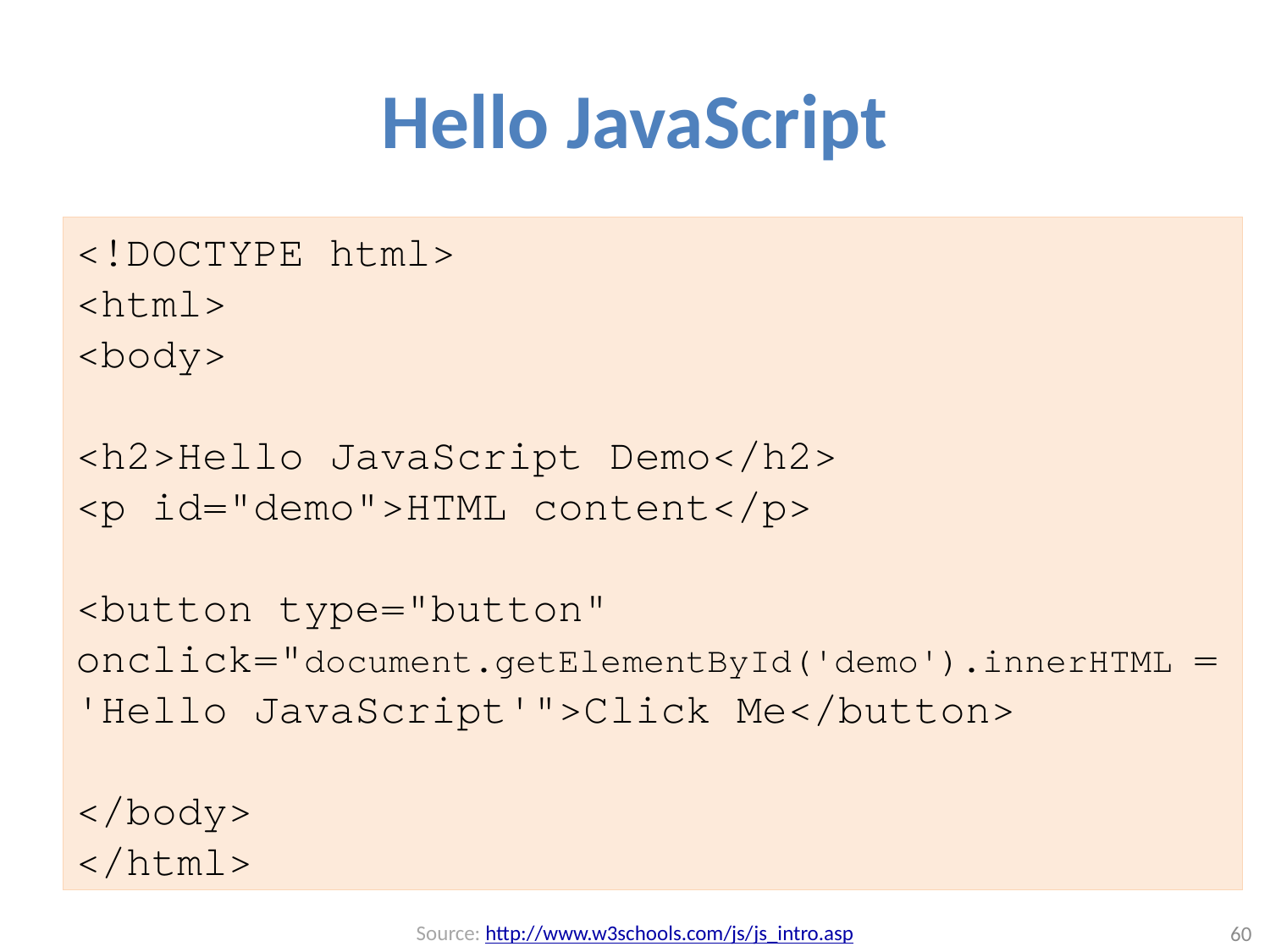

# Hello JavaScript
<!DOCTYPE html>
<html>
<body>

<h2>Hello JavaScript Demo</h2>
<p id="demo">HTML content</p>

<button type="button" onclick="document.getElementById('demo').innerHTML = 'Hello JavaScript'">Click Me</button>

</body>
</html>
Source: http://www.w3schools.com/js/js_intro.asp
60